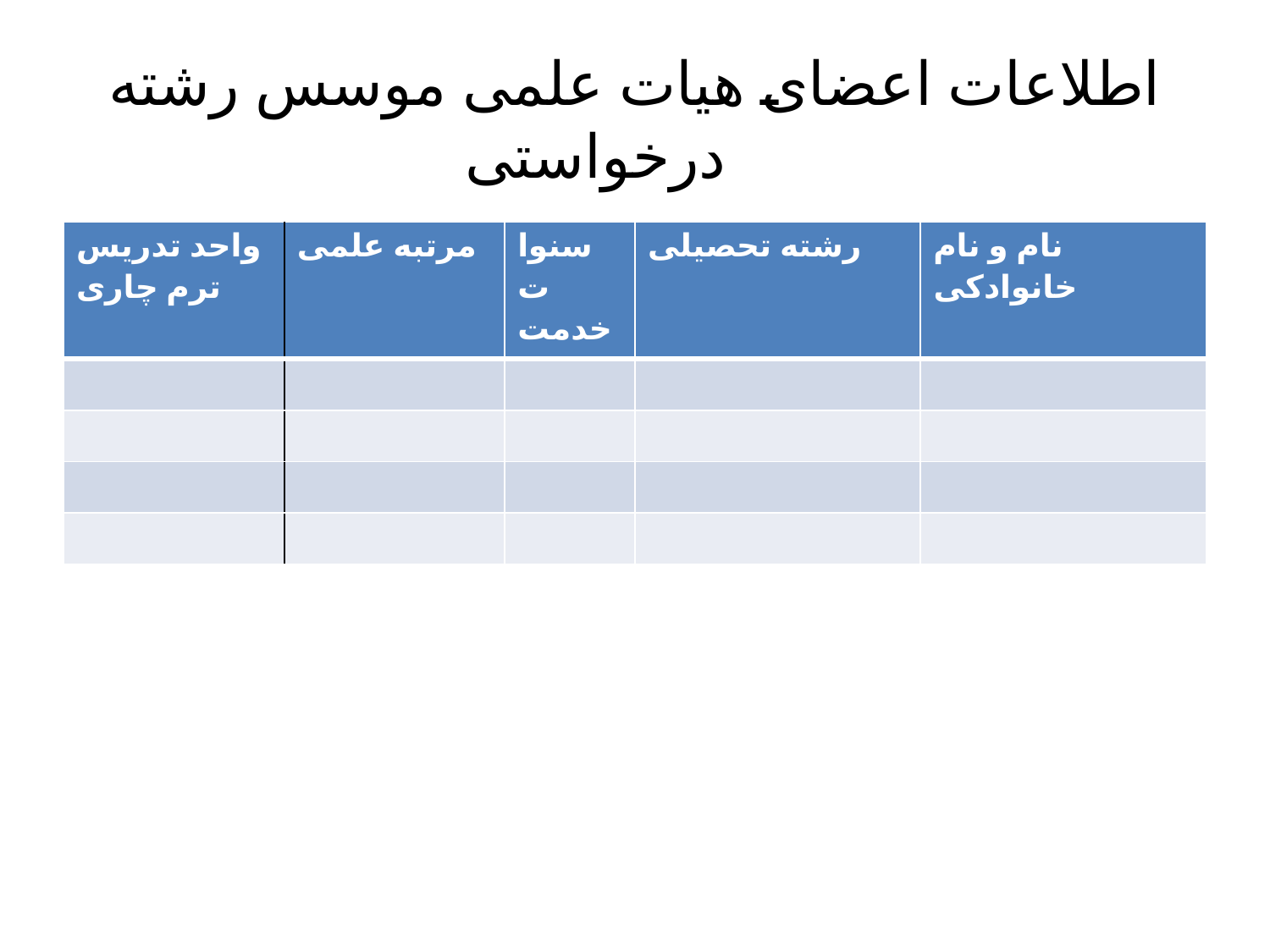

# اطلاعات اعضای هیات علمی موسس رشته درخواستی
| واحد تدریس ترم چاری | مرتبه علمی | سنوات خدمت | رشته تحصیلی | نام و نام خانوادکی |
| --- | --- | --- | --- | --- |
|  |  |  |  |  |
|  |  |  |  |  |
|  |  |  |  |  |
|  |  |  |  |  |